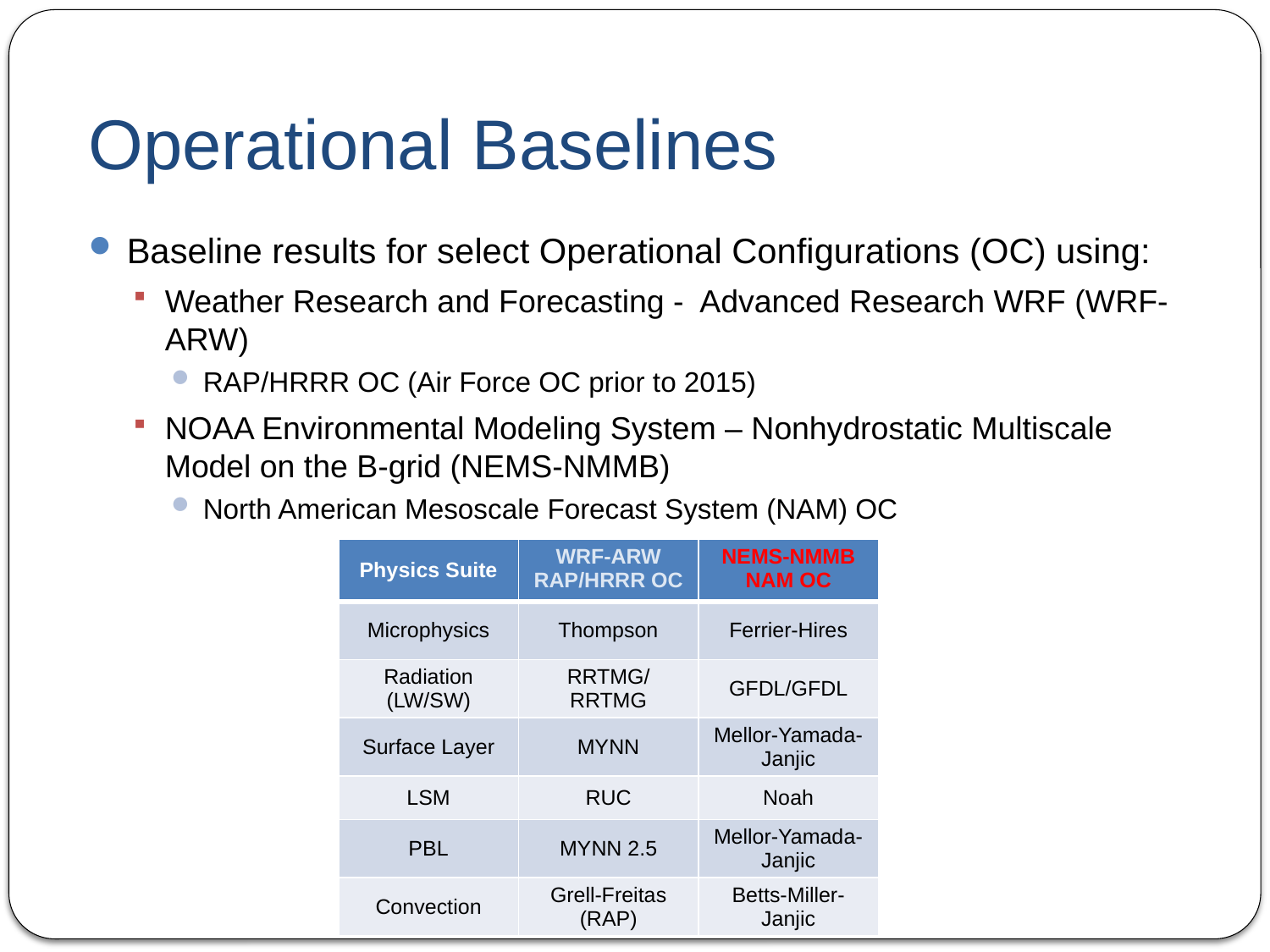

# Operational Baselines
Baseline results for select Operational Configurations (OC) using:
Weather Research and Forecasting -  Advanced Research WRF (WRF-ARW)
RAP/HRRR OC (Air Force OC prior to 2015)
NOAA Environmental Modeling System – Nonhydrostatic Multiscale Model on the B-grid (NEMS-NMMB)
North American Mesoscale Forecast System (NAM) OC

| Physics Suite | WRF-ARW RAP/HRRR OC | NEMS-NMMB NAM OC |
| --- | --- | --- |
| Microphysics | Thompson | Ferrier-Hires |
| Radiation (LW/SW) | RRTMG/RRTMG | GFDL/GFDL |
| Surface Layer | MYNN | Mellor-Yamada-Janjic |
| LSM | RUC | Noah |
| PBL | MYNN 2.5 | Mellor-Yamada-Janjic |
| Convection | Grell-Freitas (RAP) | Betts-Miller-Janjic |